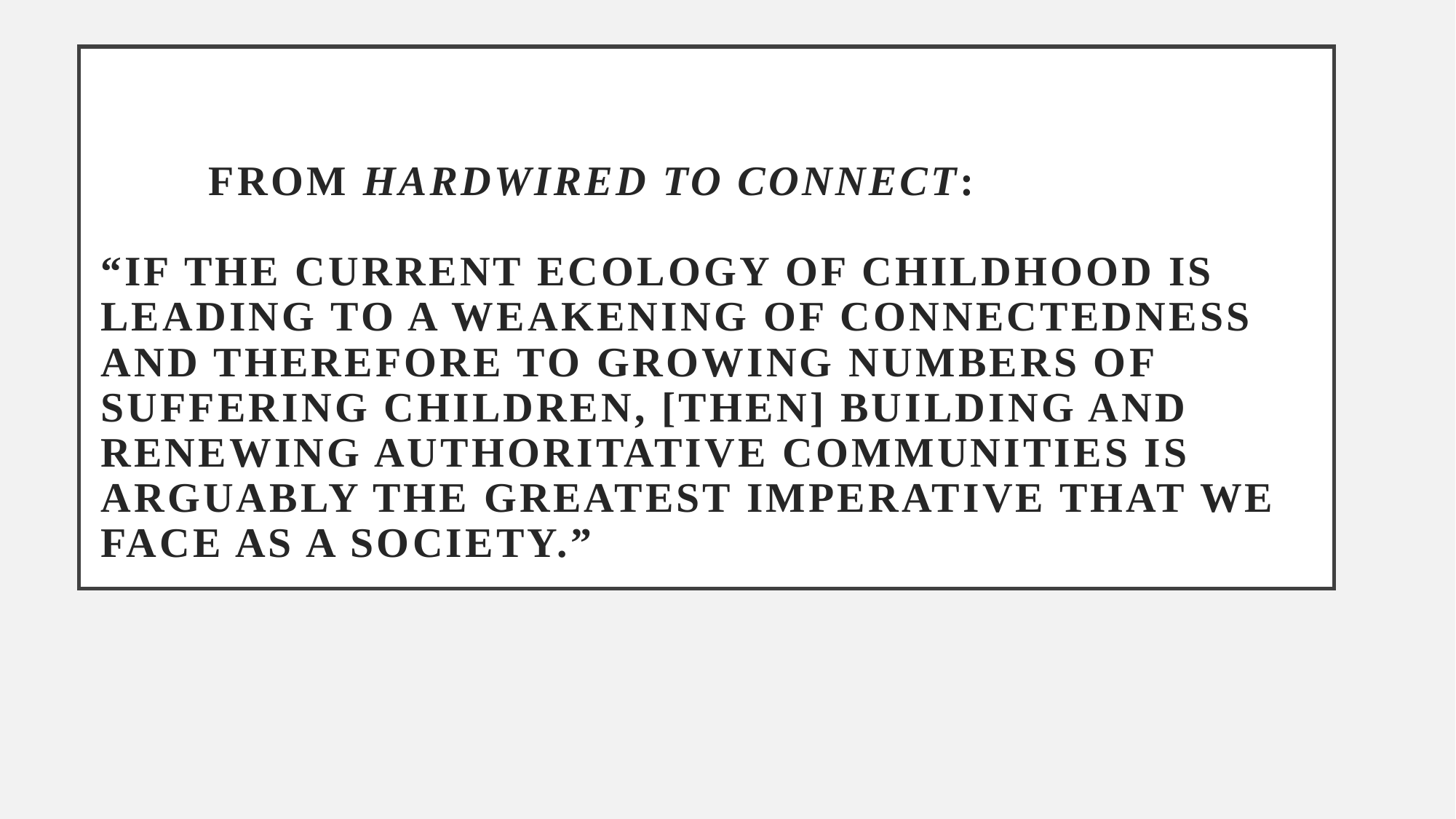

# from Hardwired to Connect: “if the current ecology of childhood is leading to a weakening of connectedness and therefore to growing numbers of suffering children, [then] building and renewing authoritative communities is arguably the greatest imperative that we face as a society.”